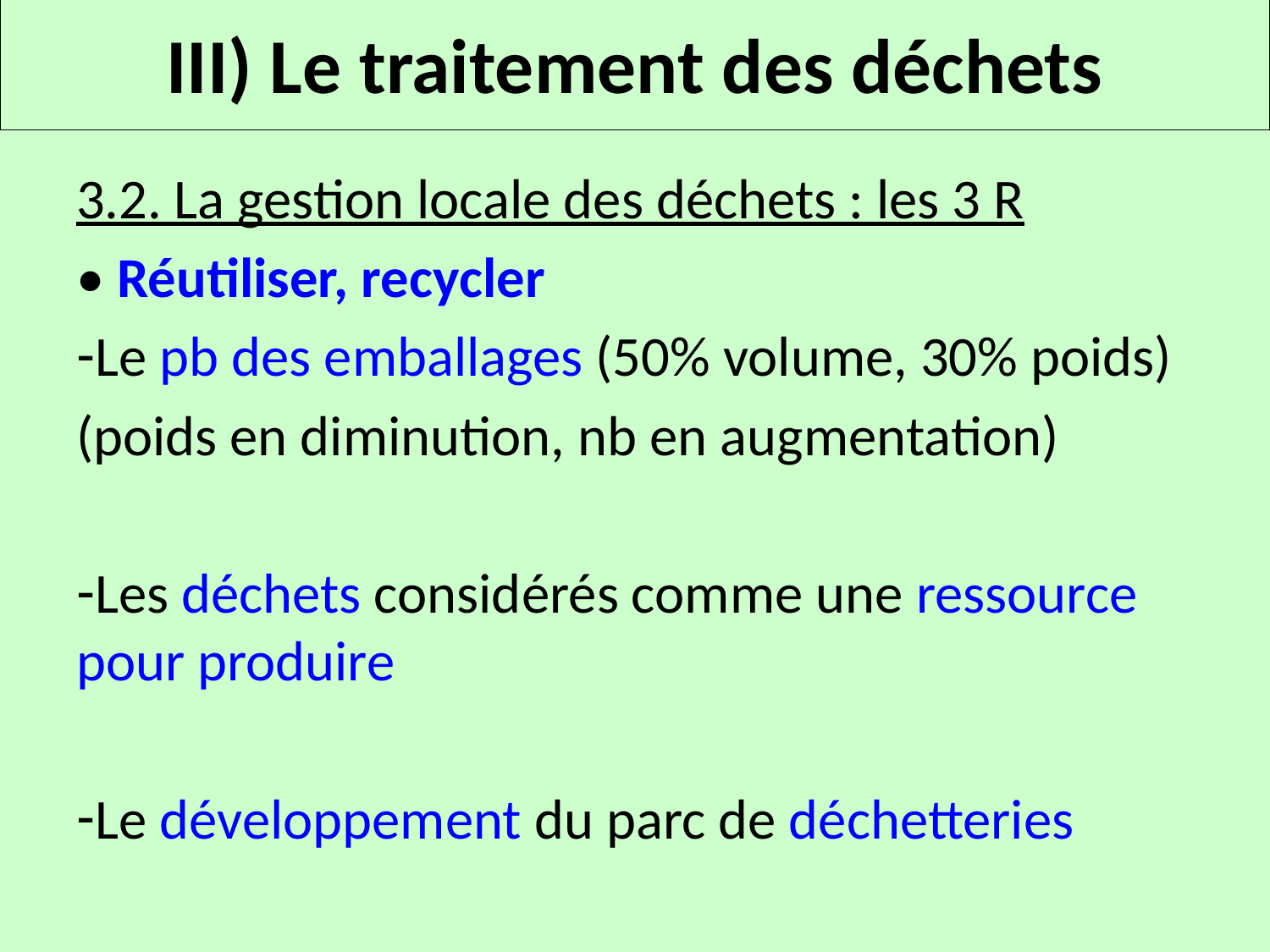

# III) Le traitement des déchets
3.2. La gestion locale des déchets : les 3 R
• Réutiliser, recycler
Le pb des emballages (50% volume, 30% poids)
(poids en diminution, nb en augmentation)

Les déchets considérés comme une ressource pour produire

Le développement du parc de déchetteries